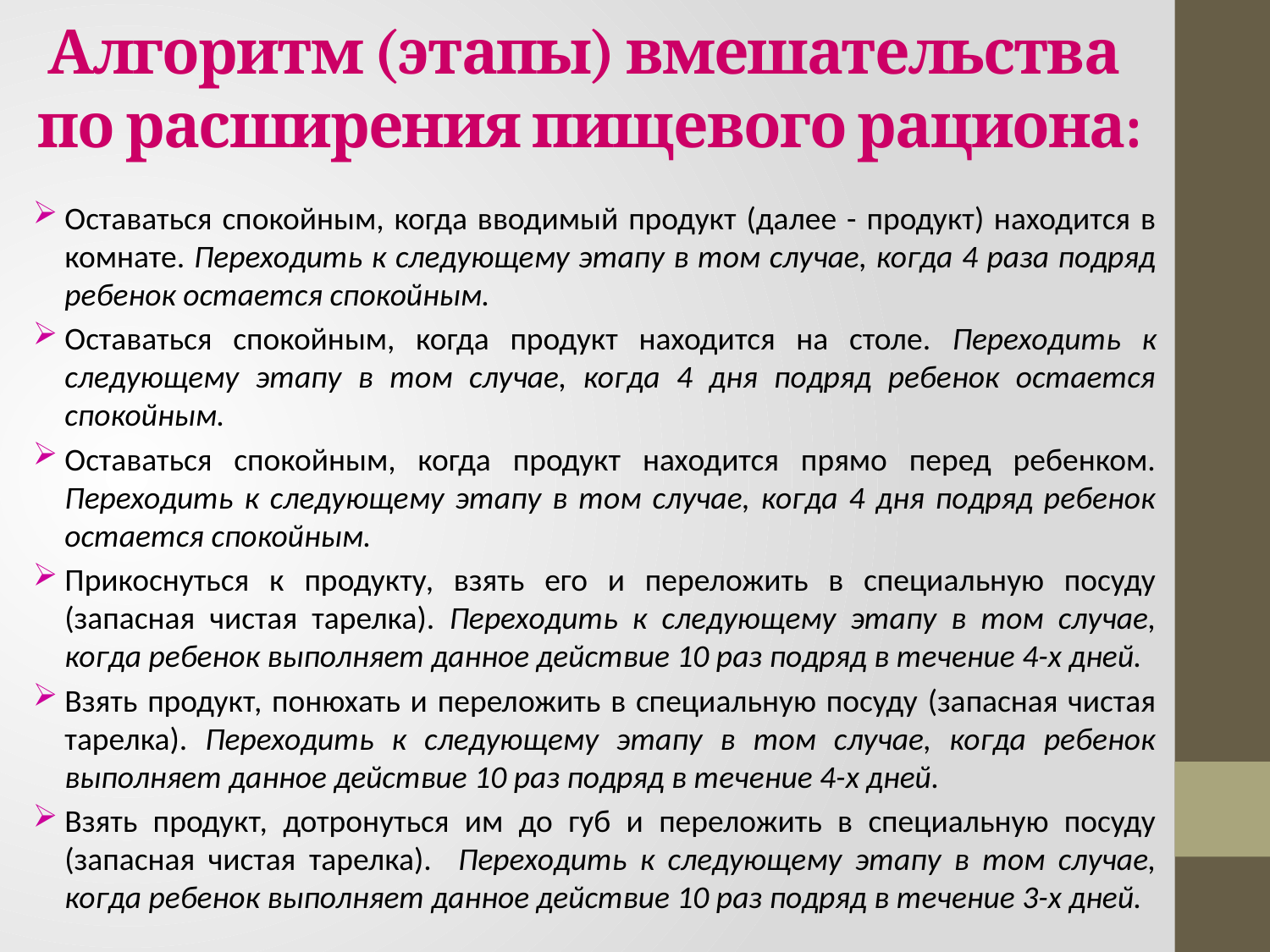

# Алгоритм (этапы) вмешательства по расширения пищевого рациона:
Оставаться спокойным, когда вводимый продукт (далее - продукт) находится в комнате. Переходить к следующему этапу в том случае, когда 4 раза подряд ребенок остается спокойным.
Оставаться спокойным, когда продукт находится на столе. Переходить к следующему этапу в том случае, когда 4 дня подряд ребенок остается спокойным.
Оставаться спокойным, когда продукт находится прямо перед ребенком. Переходить к следующему этапу в том случае, когда 4 дня подряд ребенок остается спокойным.
Прикоснуться к продукту, взять его и переложить в специальную посуду (запасная чистая тарелка). Переходить к следующему этапу в том случае, когда ребенок выполняет данное действие 10 раз подряд в течение 4-х дней.
Взять продукт, понюхать и переложить в специальную посуду (запасная чистая тарелка). Переходить к следующему этапу в том случае, когда ребенок выполняет данное действие 10 раз подряд в течение 4-х дней.
Взять продукт, дотронуться им до губ и переложить в специальную посуду (запасная чистая тарелка).  Переходить к следующему этапу в том случае, когда ребенок выполняет данное действие 10 раз подряд в течение 3-х дней.